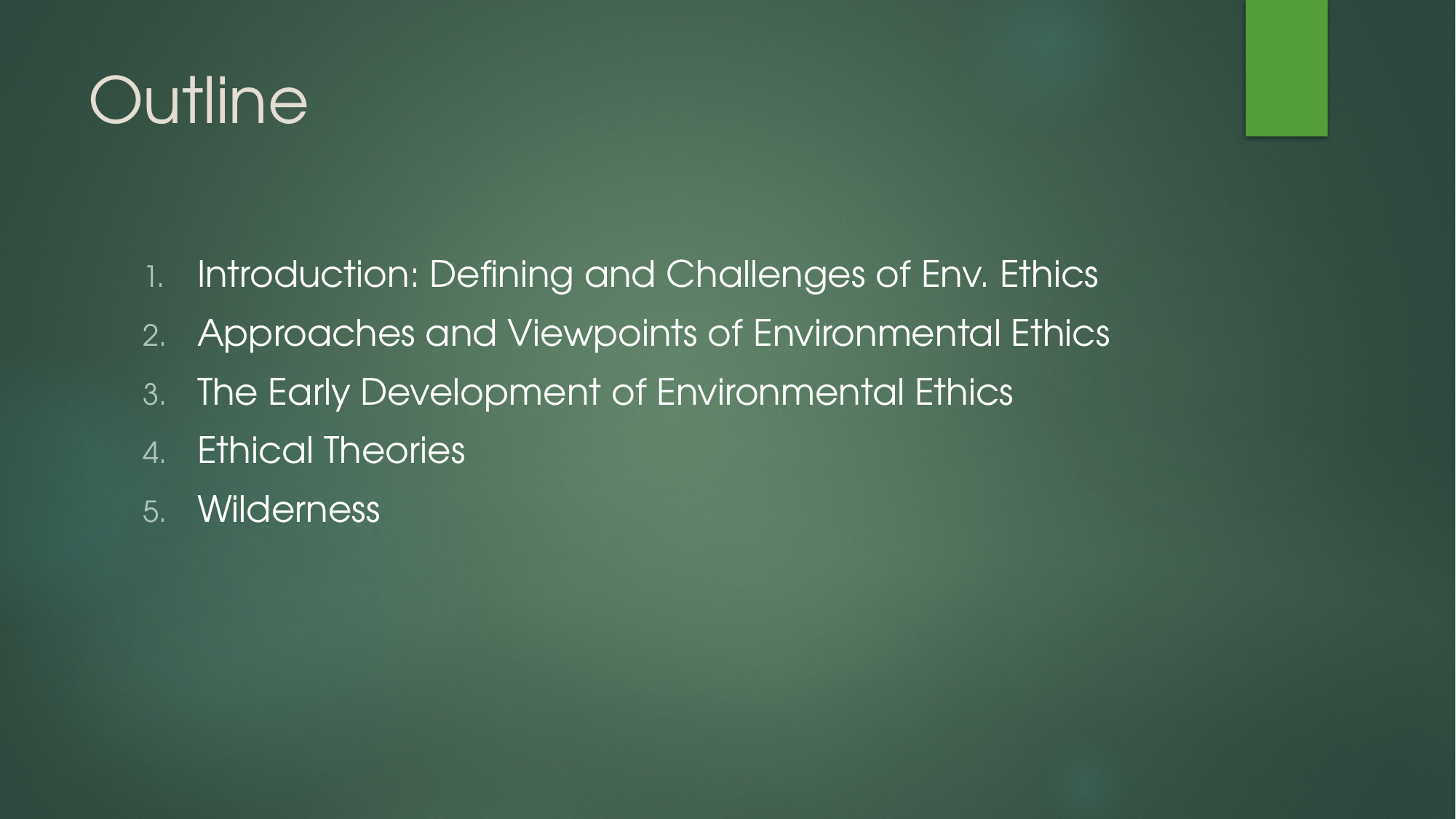

# Outline
Introduction: Defining and Challenges of Env. Ethics
Approaches and Viewpoints of Environmental Ethics
The Early Development of Environmental Ethics
Ethical Theories
Wilderness